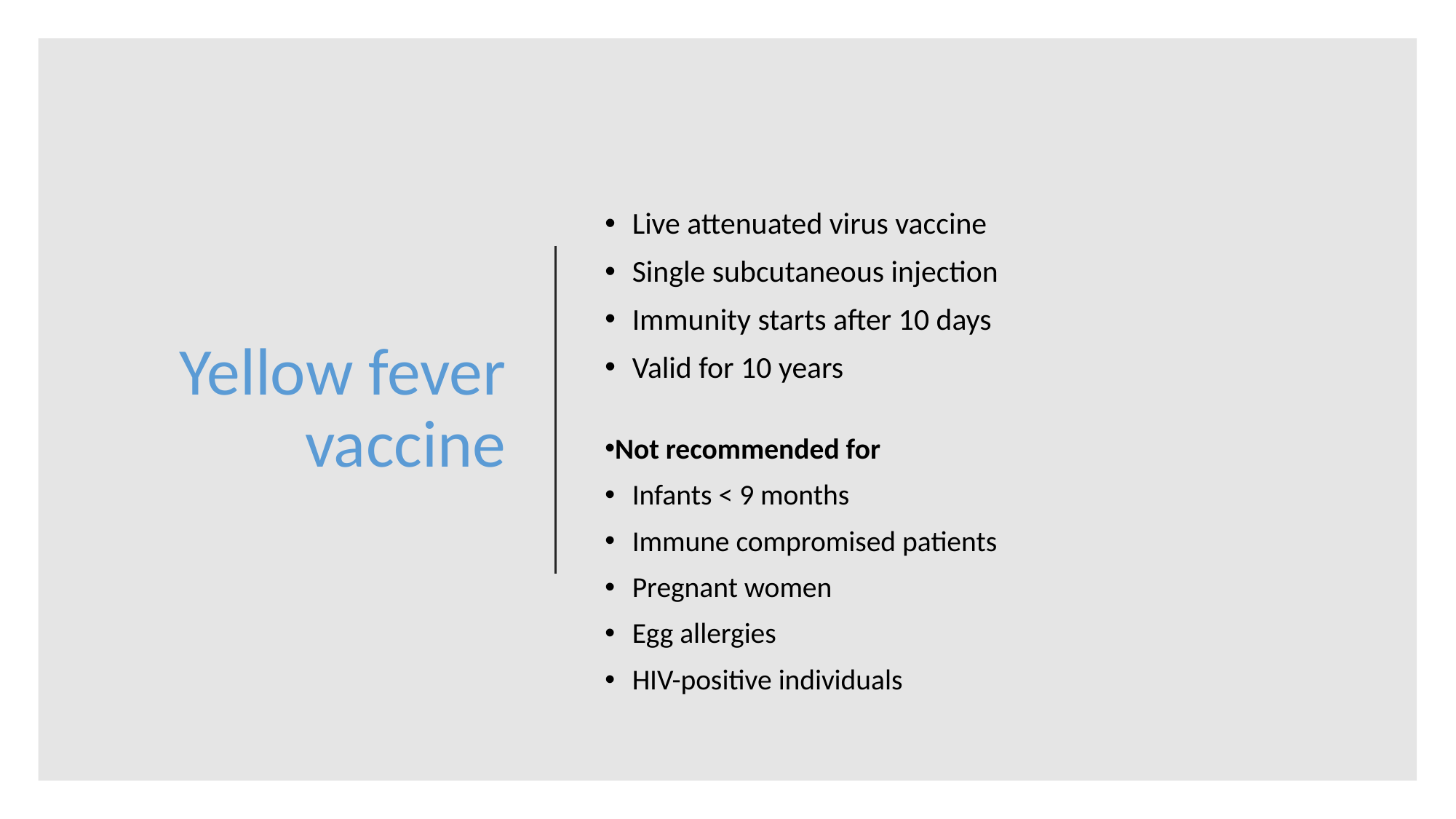

# Yellow fever vaccine
Live attenuated virus vaccine
Single subcutaneous injection
Immunity starts after 10 days
Valid for 10 years
Not recommended for
Infants < 9 months
Immune compromised patients
Pregnant women
Egg allergies
HIV-positive individuals